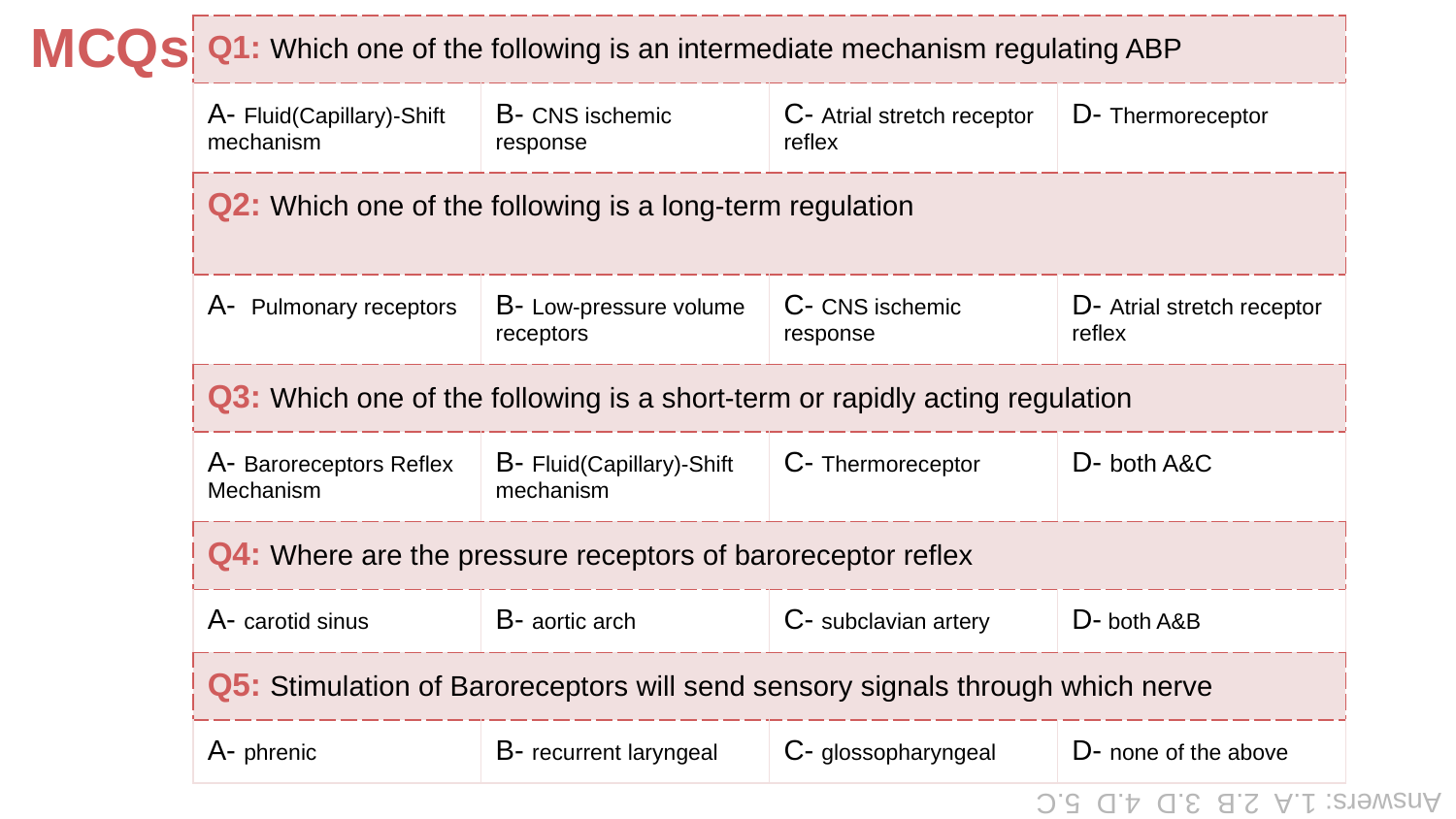

# MCQs
| Q1: Which one of the following is an intermediate mechanism regulating ABP |  |  |  |
| --- | --- | --- | --- |
| A- Fluid(Capillary)-Shift mechanism | B- CNS ischemic response | C- Atrial stretch receptor reflex | D- Thermoreceptor |
| Q2: Which one of the following is a long-term regulation |  |  |  |
| A- Pulmonary receptors | B- Low-pressure volume receptors | C- CNS ischemic response | D- Atrial stretch receptor reflex |
| Q3: Which one of the following is a short-term or rapidly acting regulation |  |  |  |
| A- Baroreceptors Reflex Mechanism | B- Fluid(Capillary)-Shift mechanism | C- Thermoreceptor | D- both A&C |
| Q4: Where are the pressure receptors of baroreceptor reflex |  |  |  |
| A- carotid sinus | B- aortic arch | C- subclavian artery | D- both A&B |
| Q5: Stimulation of Baroreceptors will send sensory signals through which nerve |  |  |  |
| A- phrenic | B- recurrent laryngeal | C- glossopharyngeal | D- none of the above |
Answers: 1.A  2.B  3.D  4.D  5.C